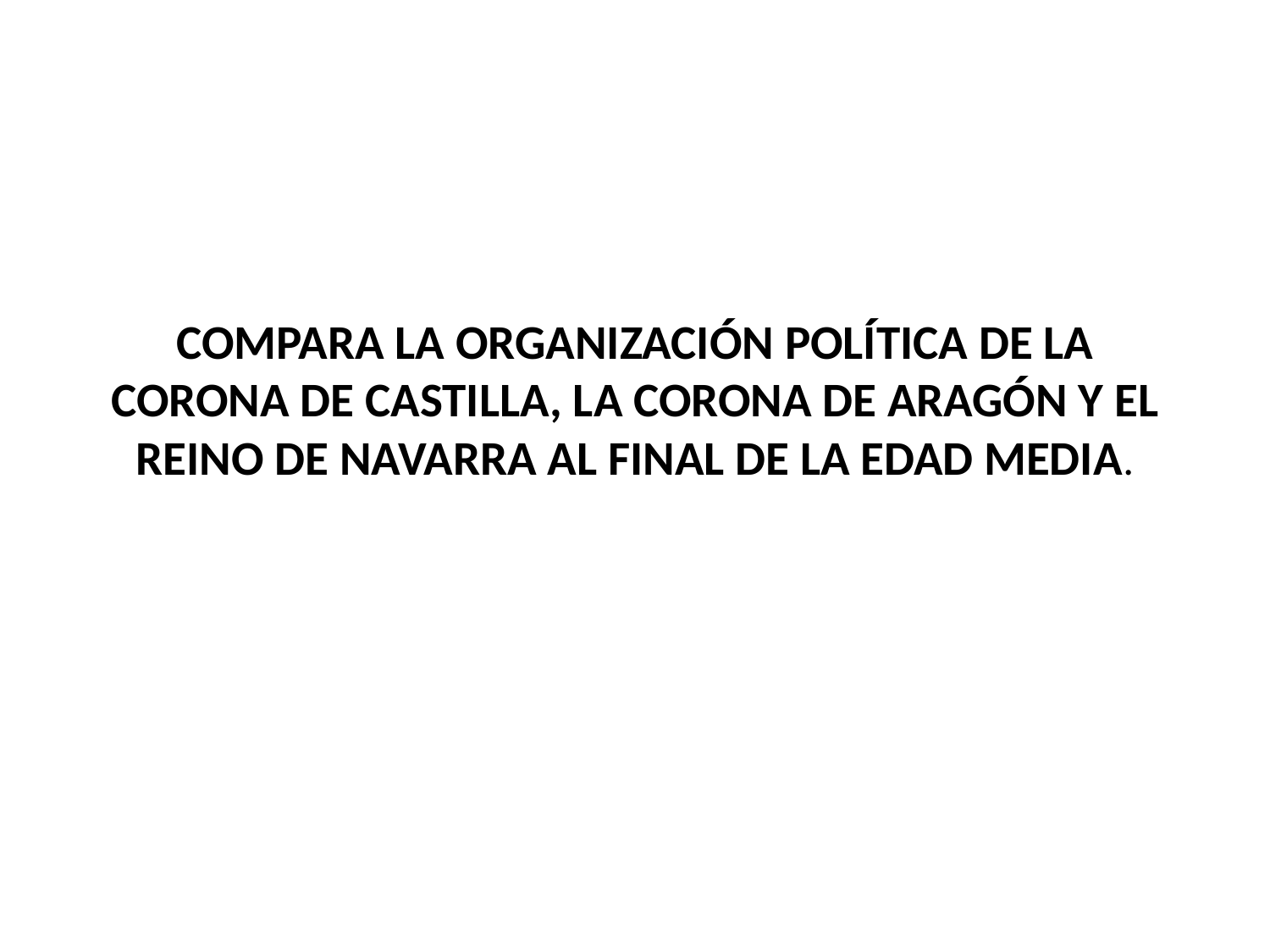

# COMPARA LA ORGANIZACIÓN POLÍTICA DE LA CORONA DE CASTILLA, LA CORONA DE ARAGÓN Y EL REINO DE NAVARRA AL FINAL DE LA EDAD MEDIA.